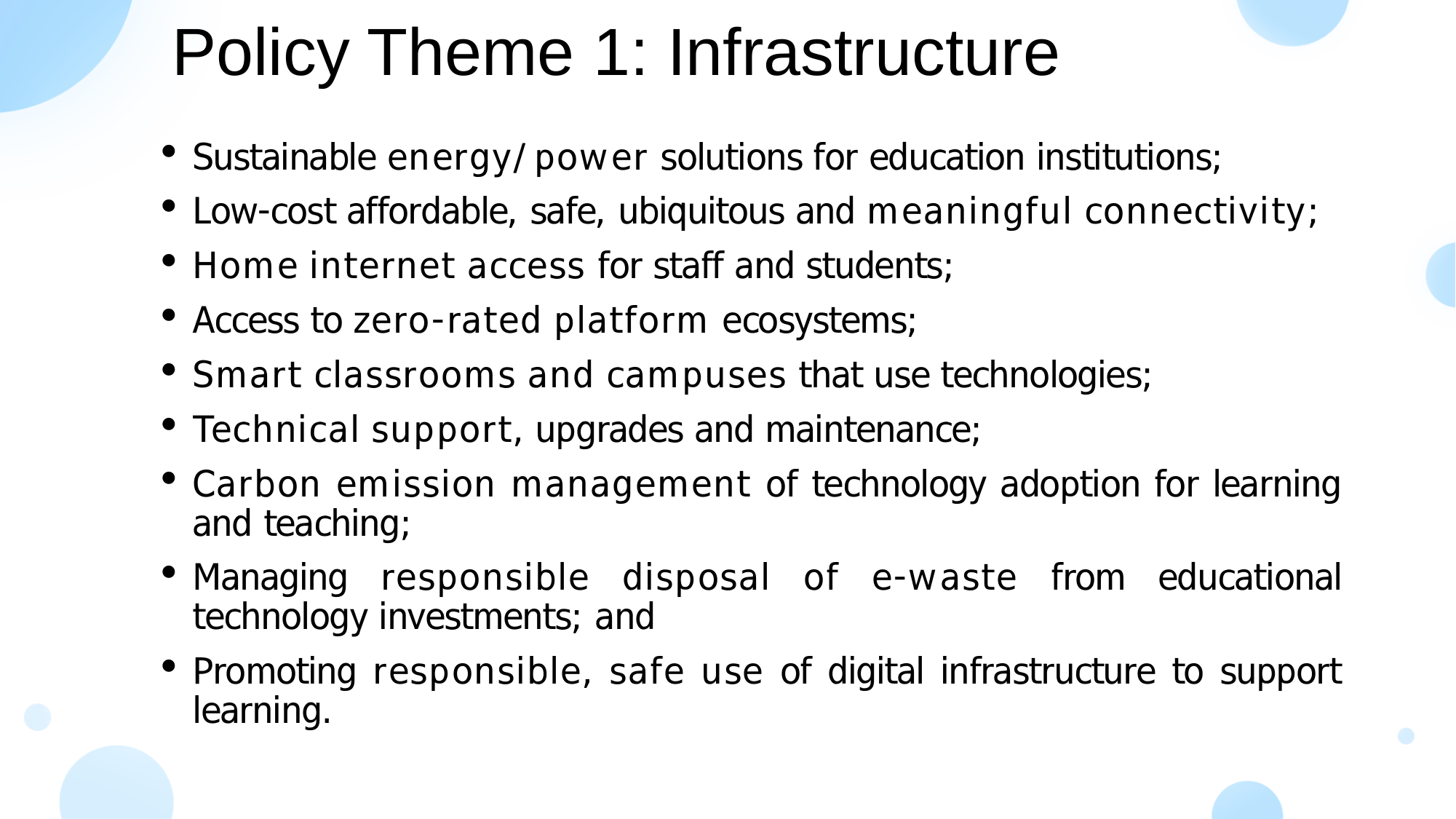

Policy Theme 1: Infrastructure
Sustainable energy/power solutions for education institutions;
Low-cost affordable, safe, ubiquitous and meaningful connectivity;
Home internet access for staff and students;
Access to zero-rated platform ecosystems;
Smart classrooms and campuses that use technologies;
Technical support, upgrades and maintenance;
Carbon emission management of technology adoption for learning and teaching;
Managing responsible disposal of e-waste from educational technology investments; and
Promoting responsible, safe use of digital infrastructure to support learning.